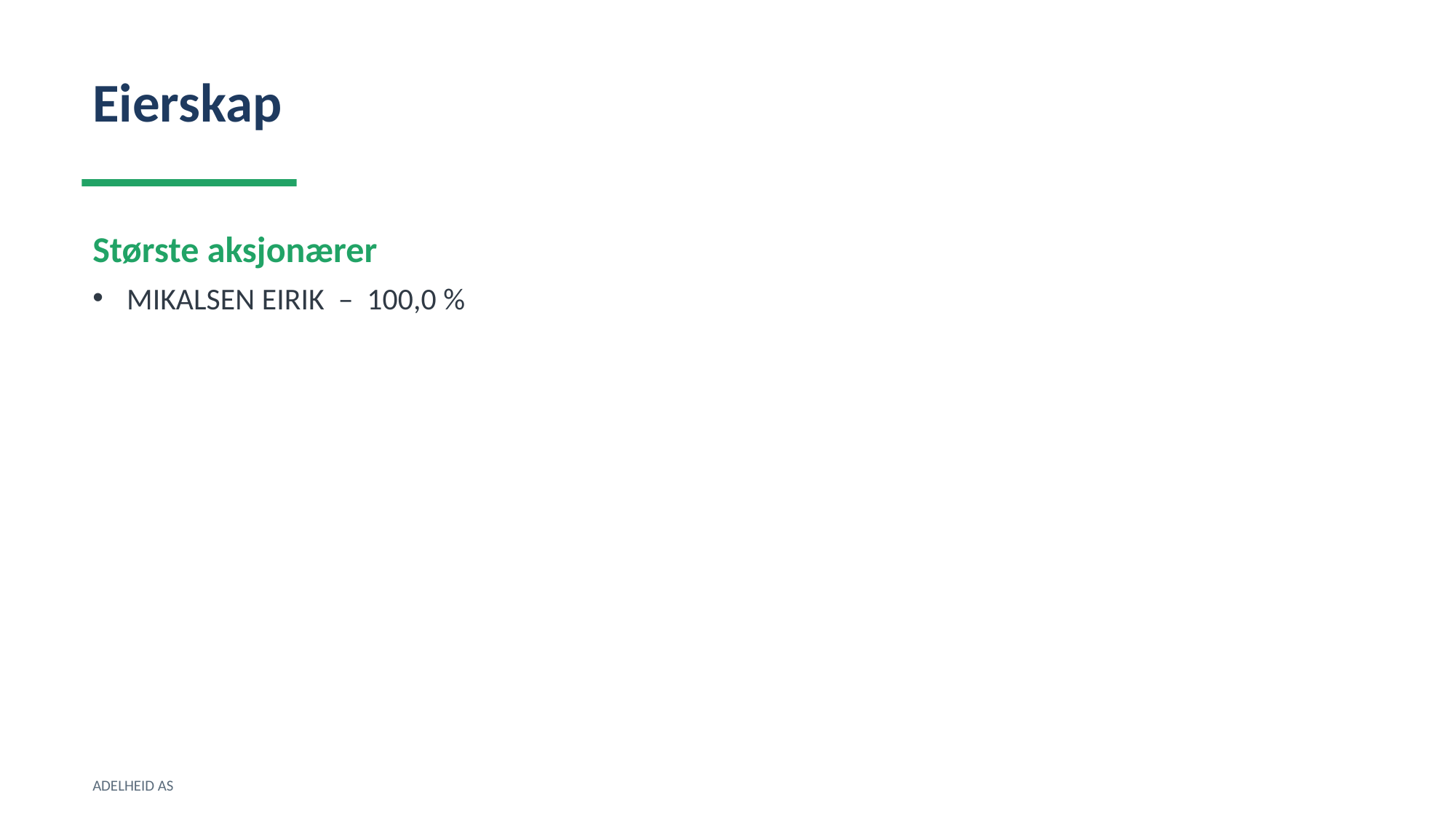

Eierskap

Største aksjonærer
MIKALSEN EIRIK  –  100,0 %
ADELHEID AS